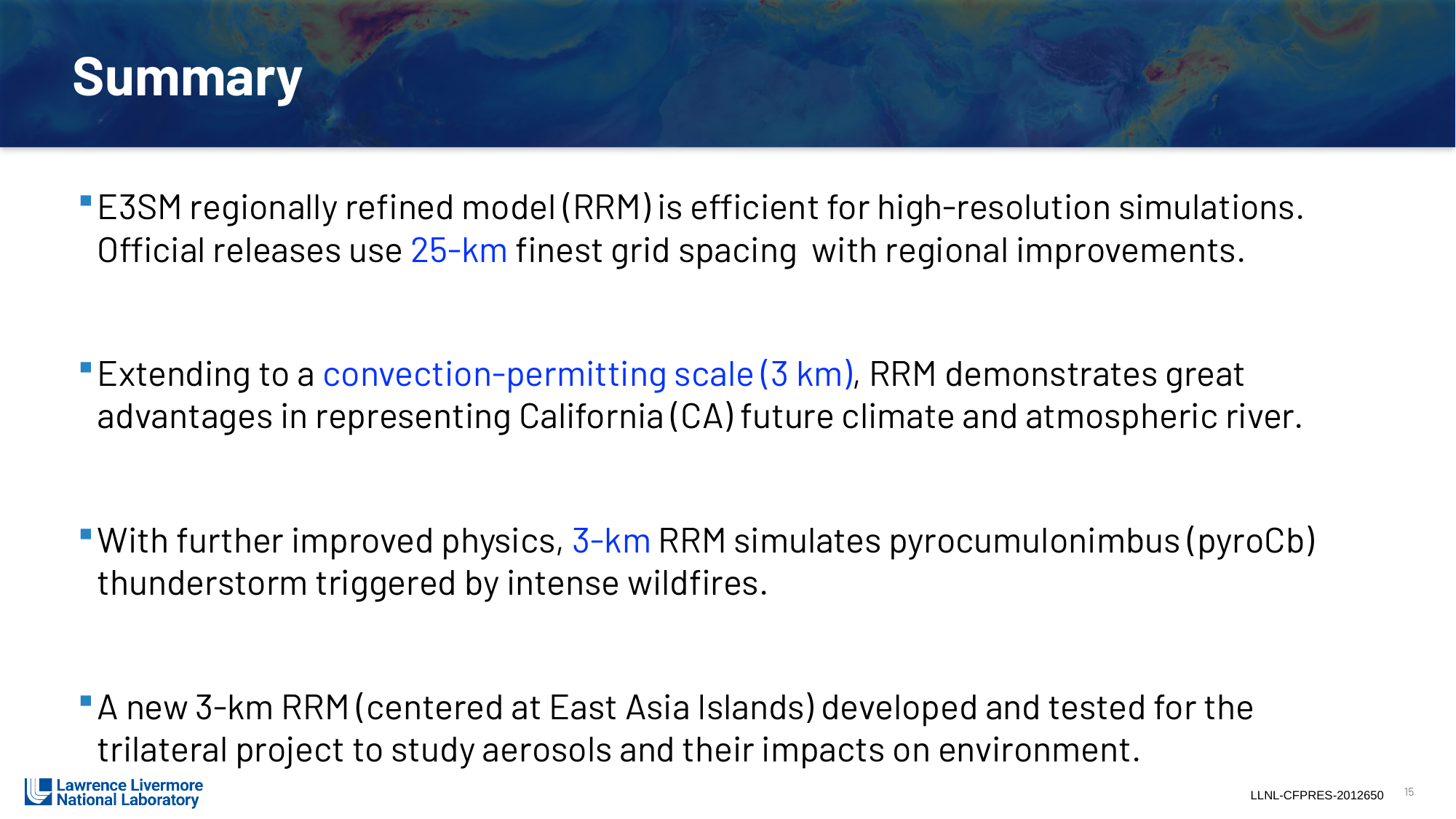

# Summary
E3SM regionally refined model (RRM) is efficient for high-resolution simulations. Official releases use 25-km finest grid spacing  with regional improvements.

Extending to a convection-permitting scale (3 km), RRM demonstrates great advantages in representing California (CA) future climate and atmospheric river.

With further improved physics, 3-km RRM simulates pyrocumulonimbus (pyroCb) thunderstorm triggered by intense wildfires.

A new 3-km RRM (centered at East Asia Islands) developed and tested for the trilateral project to study aerosols and their impacts on environment.